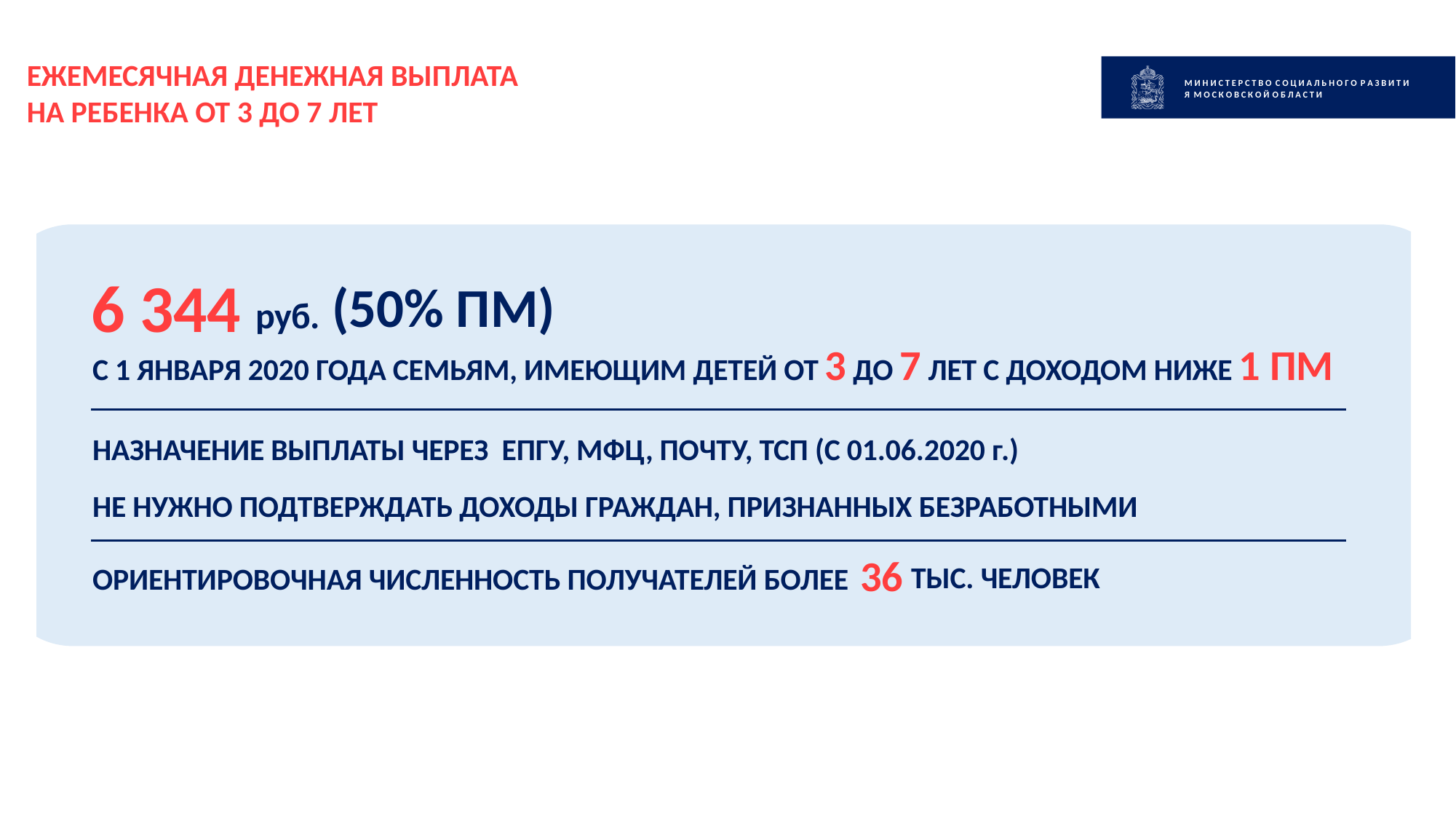

ЕЖЕМЕСЯЧНАЯ ДЕНЕЖНАЯ ВЫПЛАТА НА РЕБЕНКА ОТ 3 ДО 7 ЛЕТ

М И Н И С Т Е Р С Т В О С О Ц И А Л Ь Н О Г О Р А З В И Т И Я  М О С К О В С К О Й О Б Л А С Т И

6 344
(50% ПМ)
руб.
С 1 ЯНВАРЯ 2020 ГОДА СЕМЬЯМ, ИМЕЮЩИМ ДЕТЕЙ ОТ 3 ДО 7 ЛЕТ С ДОХОДОМ НИЖЕ 1 ПМ
НАЗНАЧЕНИЕ ВЫПЛАТЫ ЧЕРЕЗ  ЕПГУ, МФЦ, ПОЧТУ, ТСП (С 01.06.2020 г.)
НЕ НУЖНО ПОДТВЕРЖДАТЬ ДОХОДЫ ГРАЖДАН, ПРИЗНАННЫХ БЕЗРАБОТНЫМИ
36
ТЫС. ЧЕЛОВЕК
ОРИЕНТИРОВОЧНАЯ ЧИСЛЕННОСТЬ ПОЛУЧАТЕЛЕЙ БОЛЕЕ